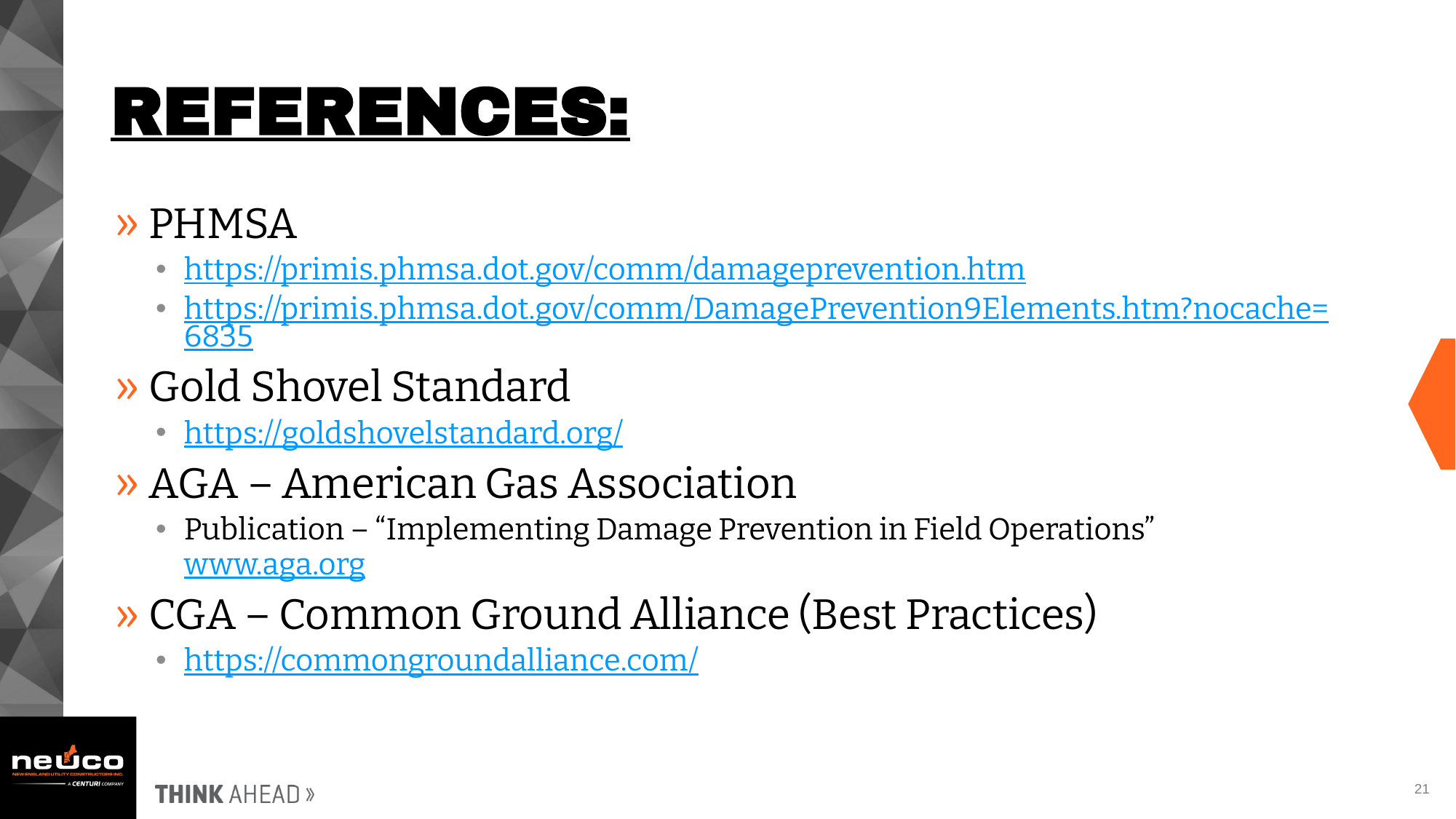

# References:
PHMSA
https://primis.phmsa.dot.gov/comm/damageprevention.htm
https://primis.phmsa.dot.gov/comm/DamagePrevention9Elements.htm?nocache=6835
Gold Shovel Standard
https://goldshovelstandard.org/
AGA – American Gas Association
Publication – “Implementing Damage Prevention in Field Operations”  www.aga.org
CGA – Common Ground Alliance (Best Practices)
https://commongroundalliance.com/